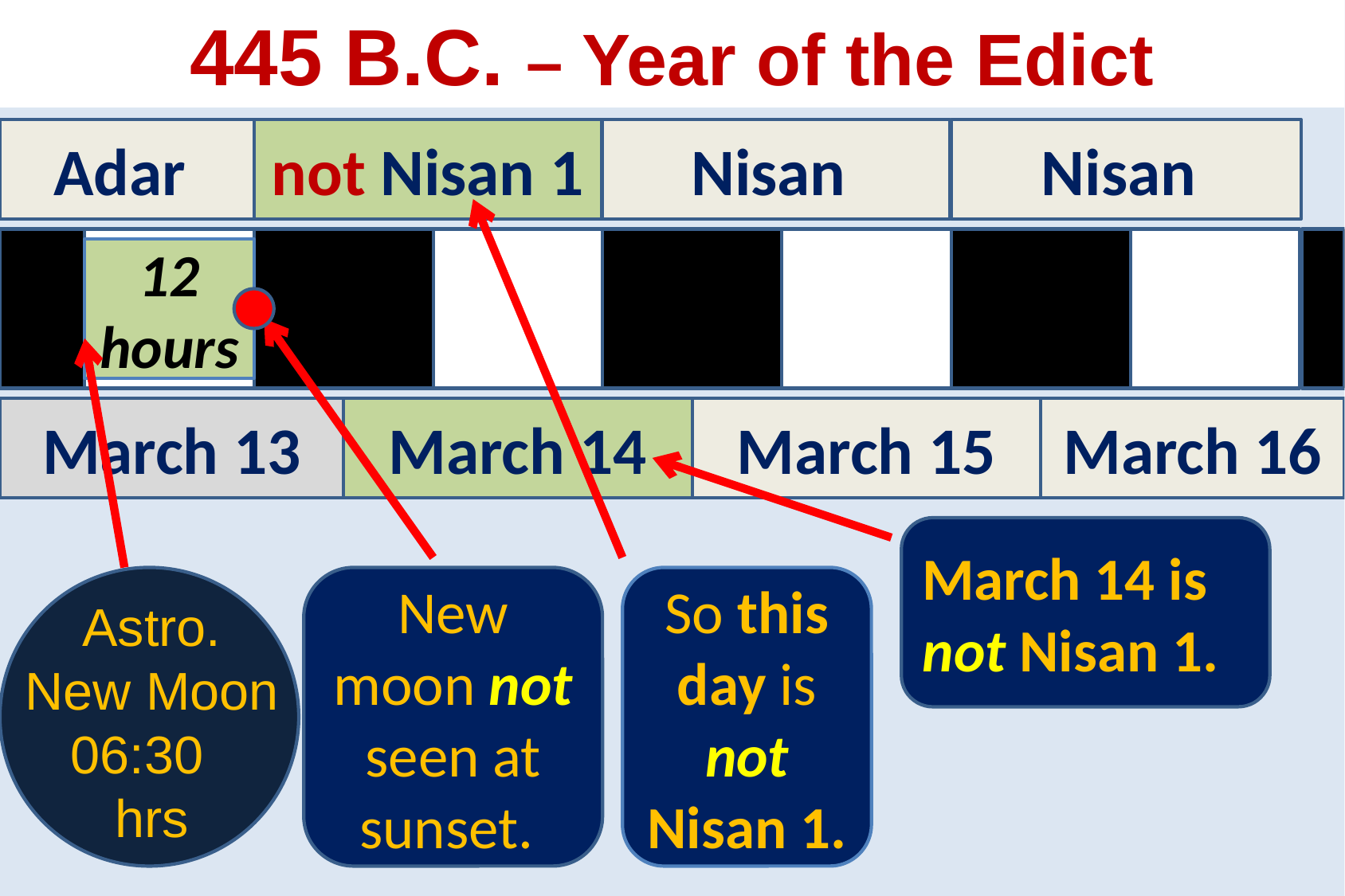

445 B.C. – Year of the Edict
Adar
not Nisan 1
 Nisan
Nisan

12 hours

March 13
March 14
March 15
March 16
March 14 is
not Nisan 1.

New moon not seen at sunset.
So this day is not Nisan 1.
Astro.
New Moon
06:30
hrs